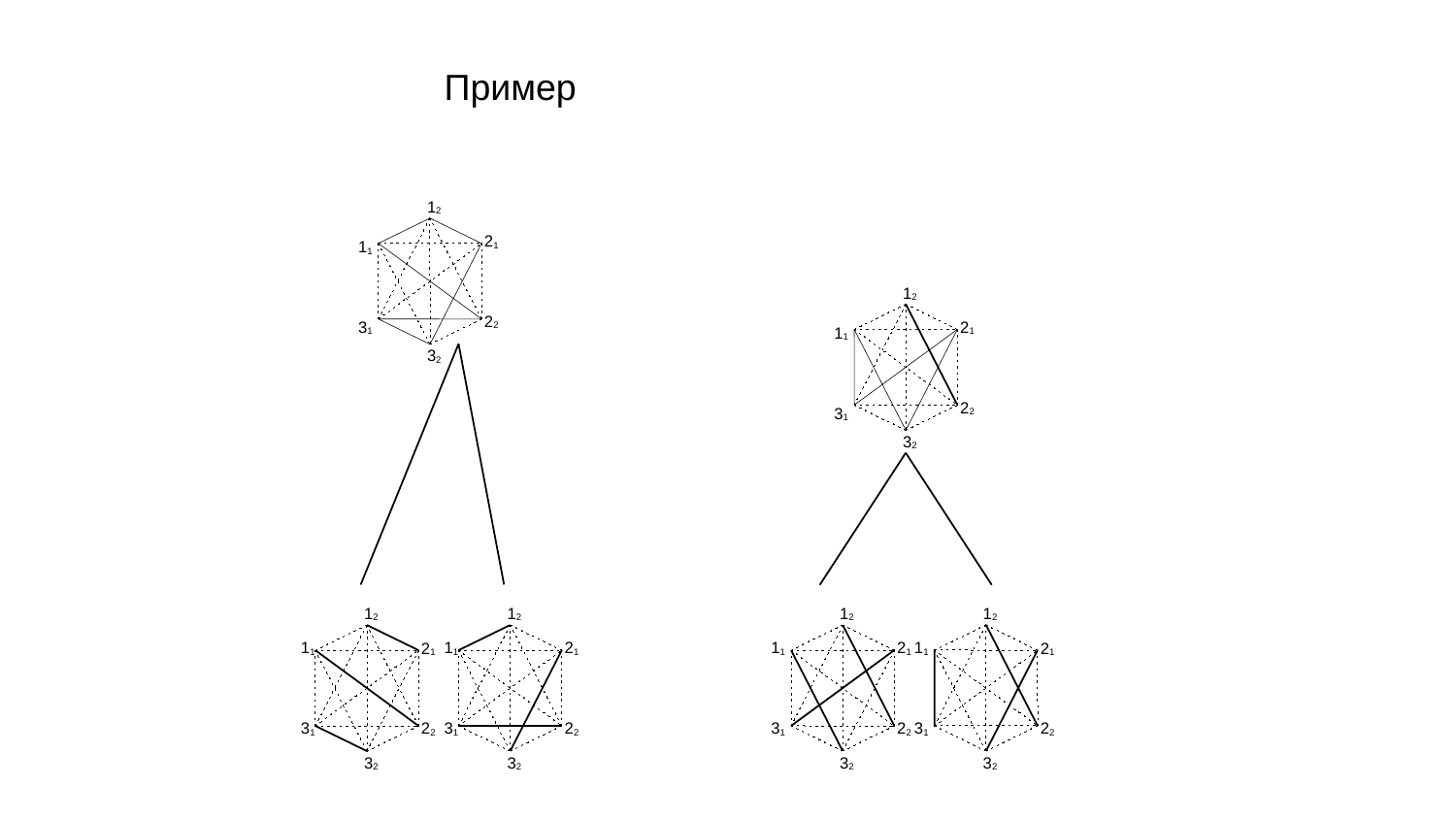

Пример
12

21
11

12
22

31
21
11

32

22
31

32

12
12
12
12

11
11
11
11
21
21
21
21

31
31
22
31
22
31
22
22

32
32
32
32